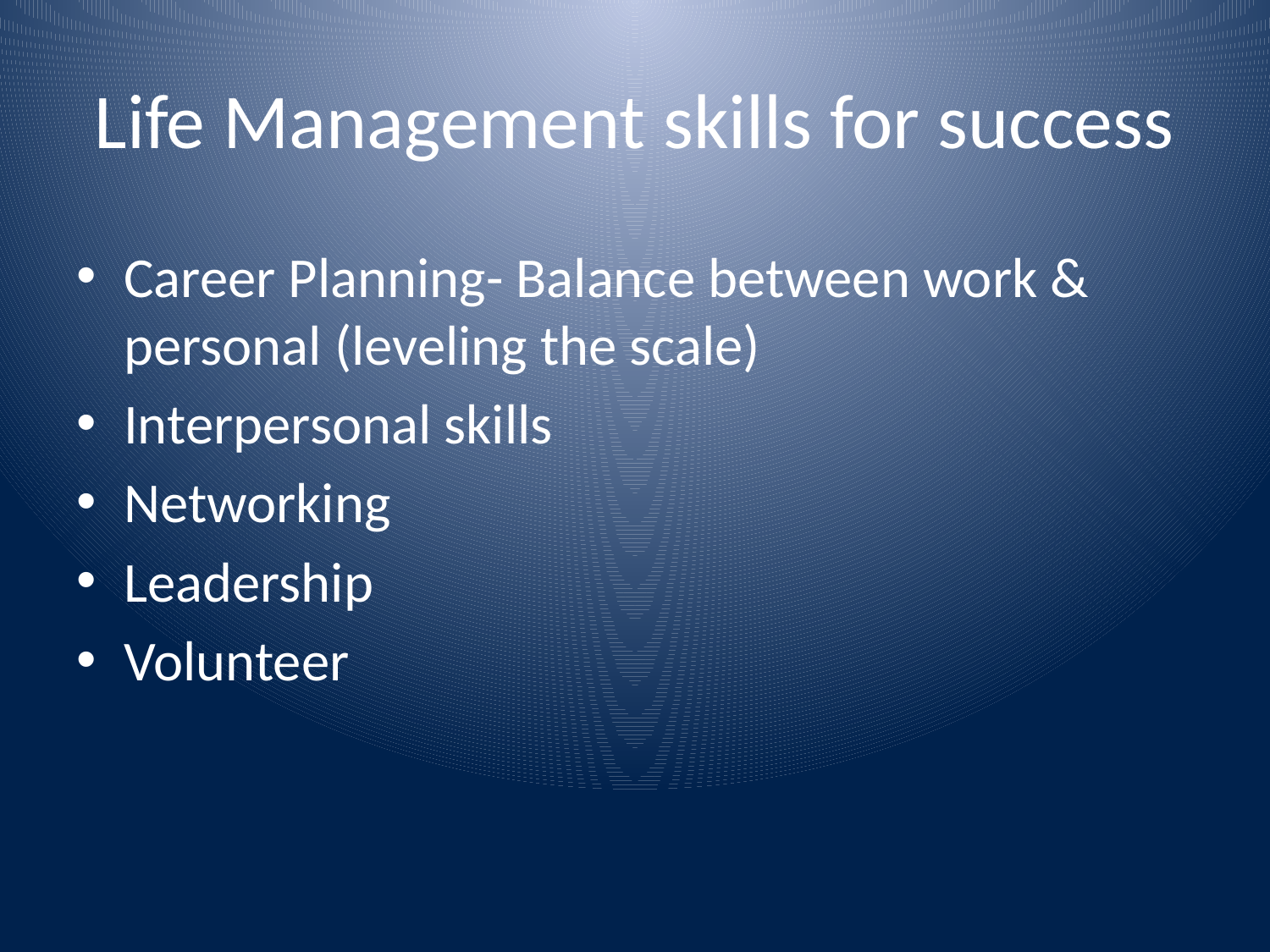

# Life Management skills for success
Career Planning- Balance between work & personal (leveling the scale)
Interpersonal skills
Networking
Leadership
Volunteer